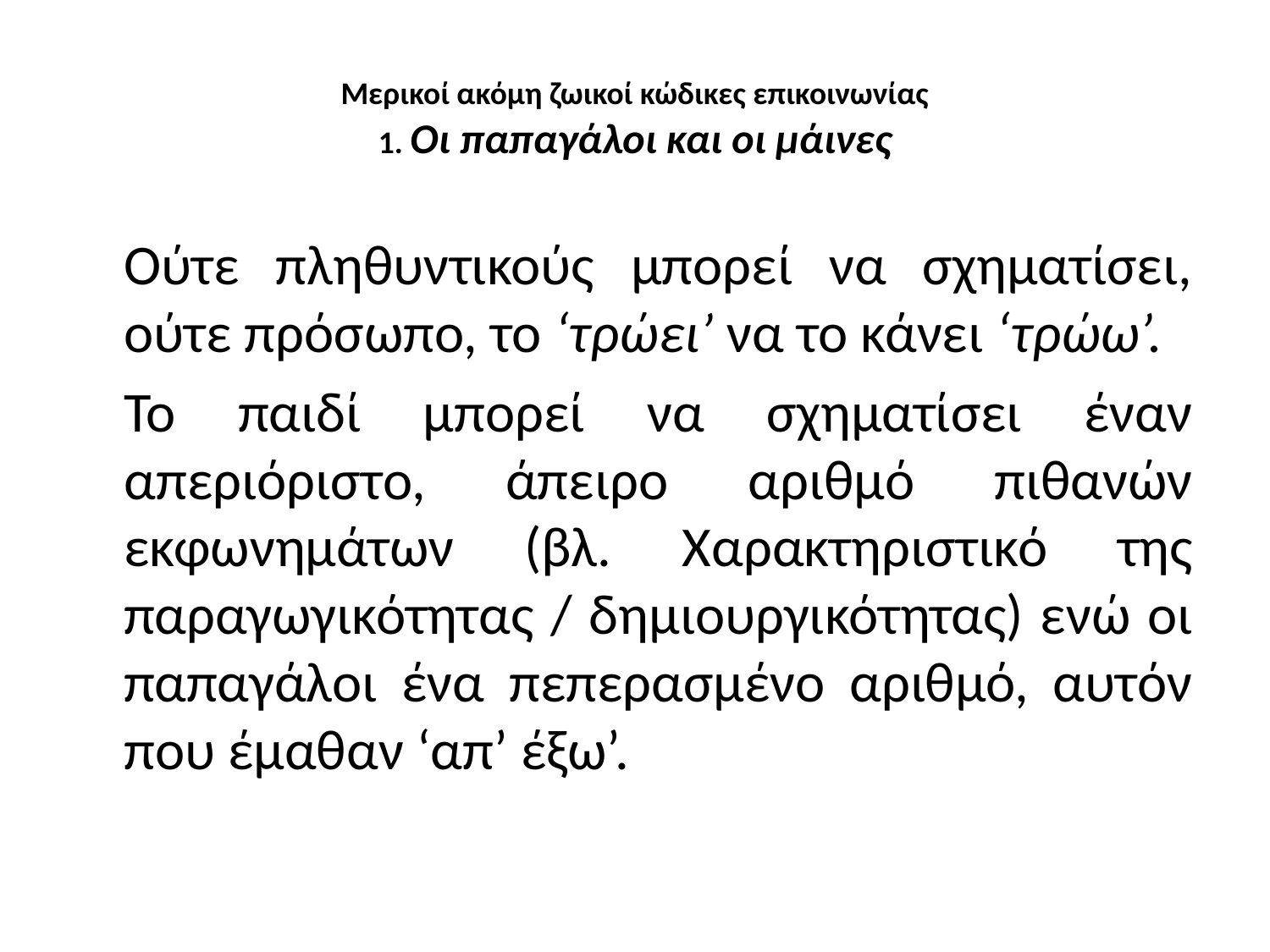

# Μερικοί ακόμη ζωικοί κώδικες επικοινωνίας 1. Οι παπαγάλοι και οι μάινες
	Ούτε πληθυντικούς μπορεί να σχηματίσει, ούτε πρόσωπο, το ‘τρώει’ να το κάνει ‘τρώω’.
	Το παιδί μπορεί να σχηματίσει έναν απεριόριστο, άπειρο αριθμό πιθανών εκφωνημάτων (βλ. Χαρακτηριστικό της παραγωγικότητας / δημιουργικότητας) ενώ οι παπαγάλοι ένα πεπερασμένο αριθμό, αυτόν που έμαθαν ‘απ’ έξω’.